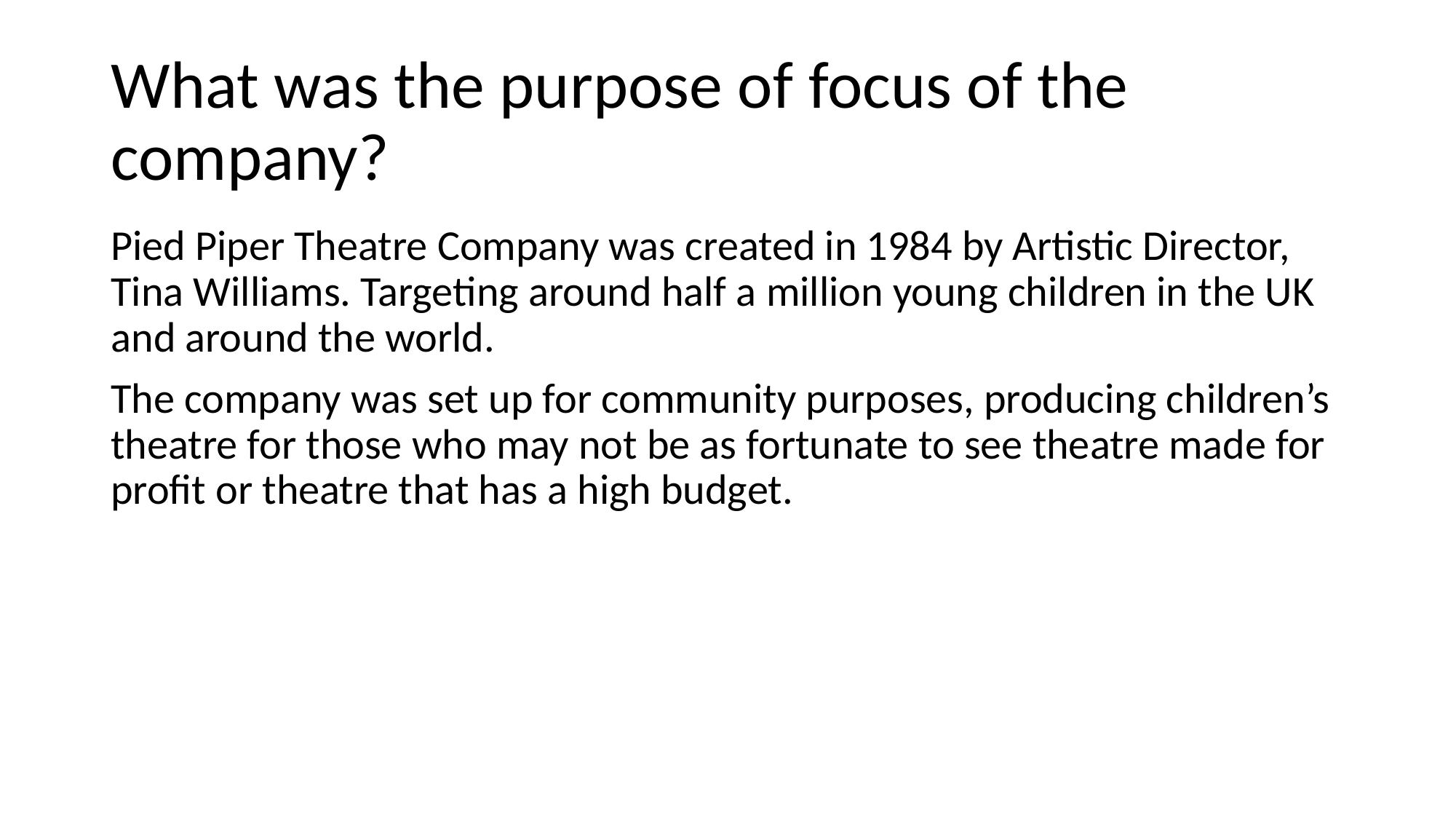

# What was the purpose of focus of the company?
Pied Piper Theatre Company was created in 1984 by Artistic Director, Tina Williams. Targeting around half a million young children in the UK and around the world.
The company was set up for community purposes, producing children’s theatre for those who may not be as fortunate to see theatre made for profit or theatre that has a high budget.